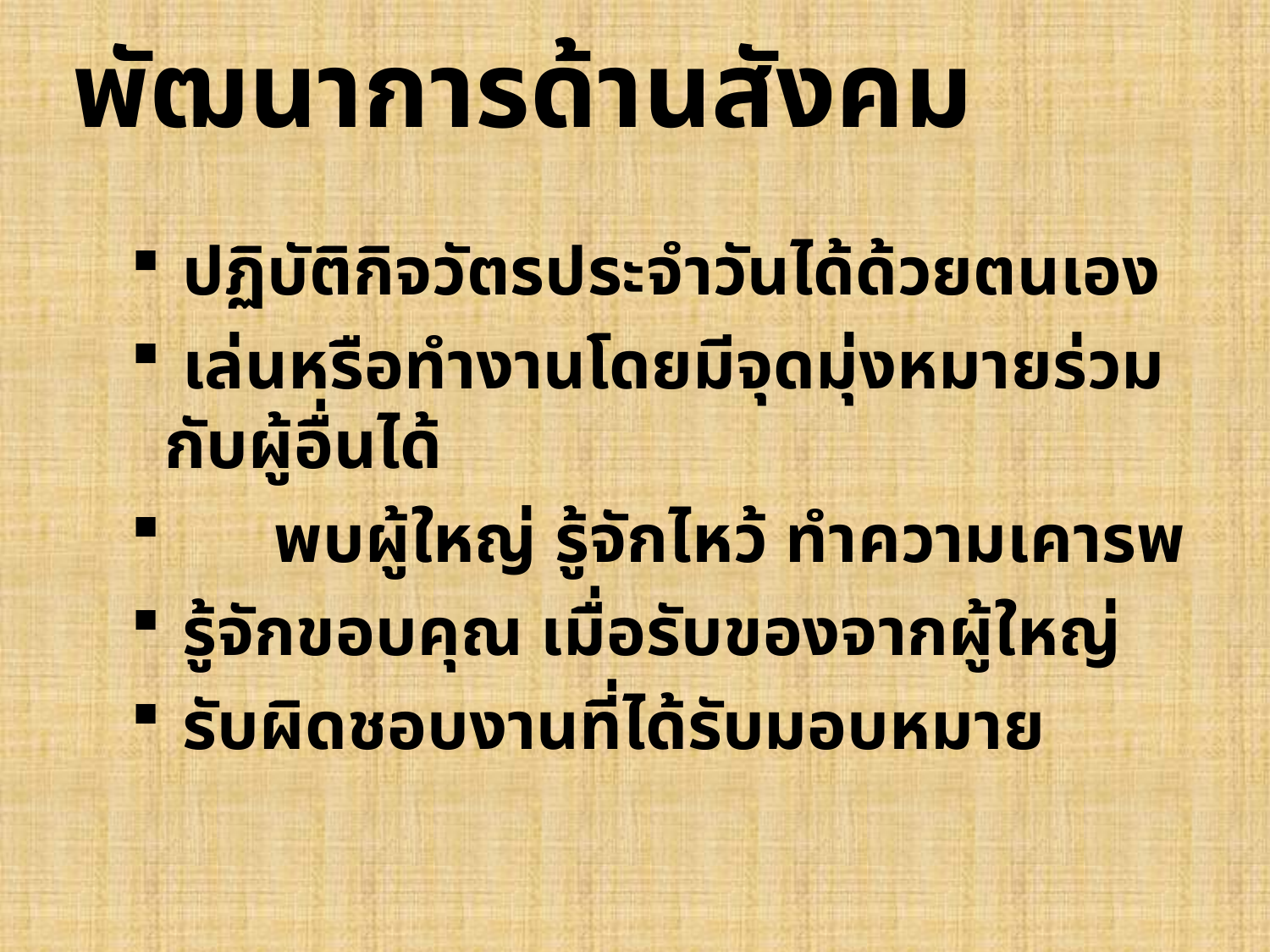

# พัฒนาการด้านสังคม
 ปฏิบัติกิจวัตรประจำวันได้ด้วยตนเอง
 เล่นหรือทำงานโดยมีจุดมุ่งหมายร่วมกับผู้อื่นได้
	พบผู้ใหญ่ รู้จักไหว้ ทำความเคารพ
 รู้จักขอบคุณ เมื่อรับของจากผู้ใหญ่
 รับผิดชอบงานที่ได้รับมอบหมาย